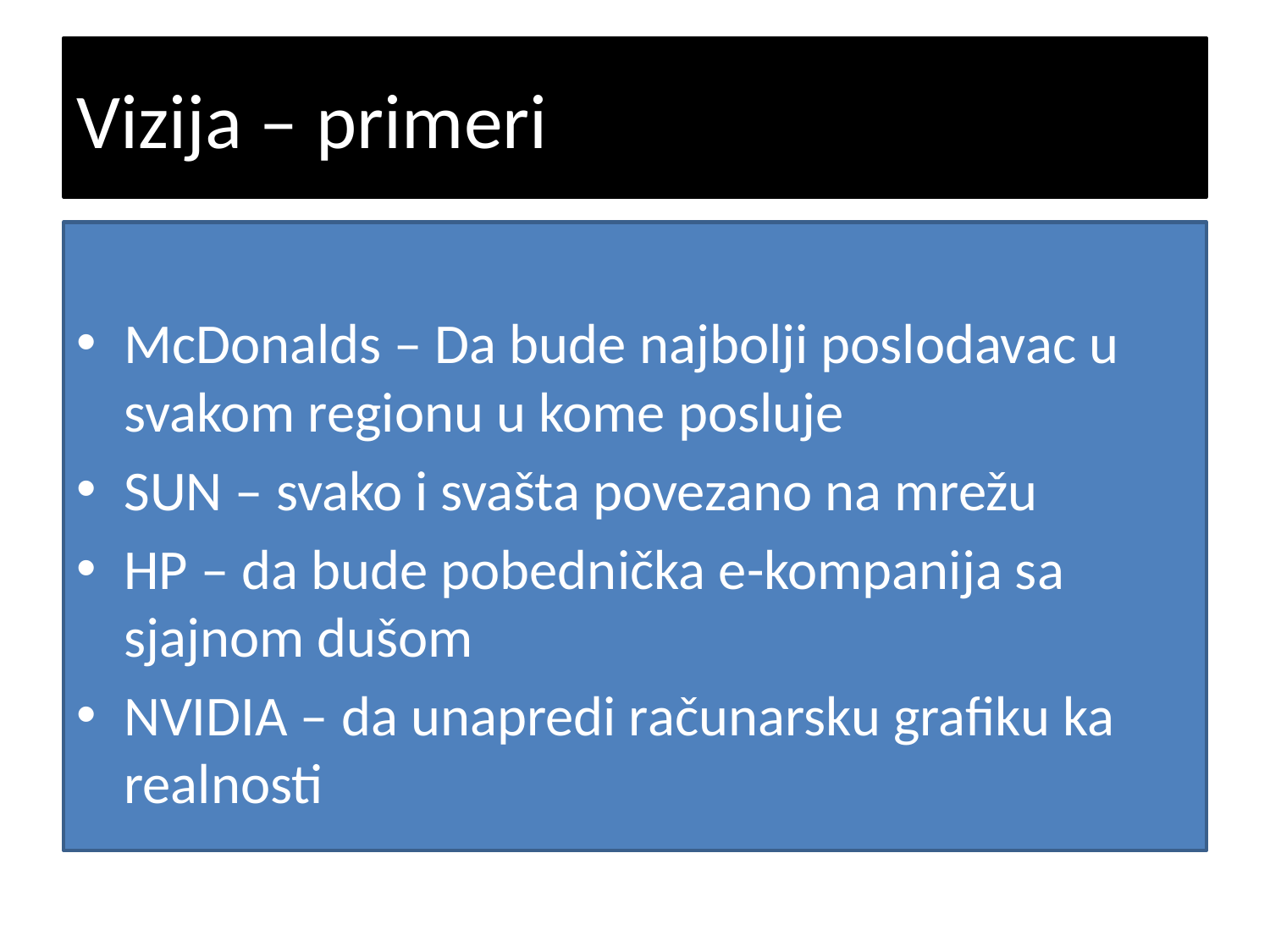

# Vizija – primeri

McDonalds – Da bude najbolji poslodavac u svakom regionu u kome posluje
SUN – svako i svašta povezano na mrežu
HP – da bude pobednička e-kompanija sa sjajnom dušom
NVIDIA – da unapredi računarsku grafiku ka realnosti